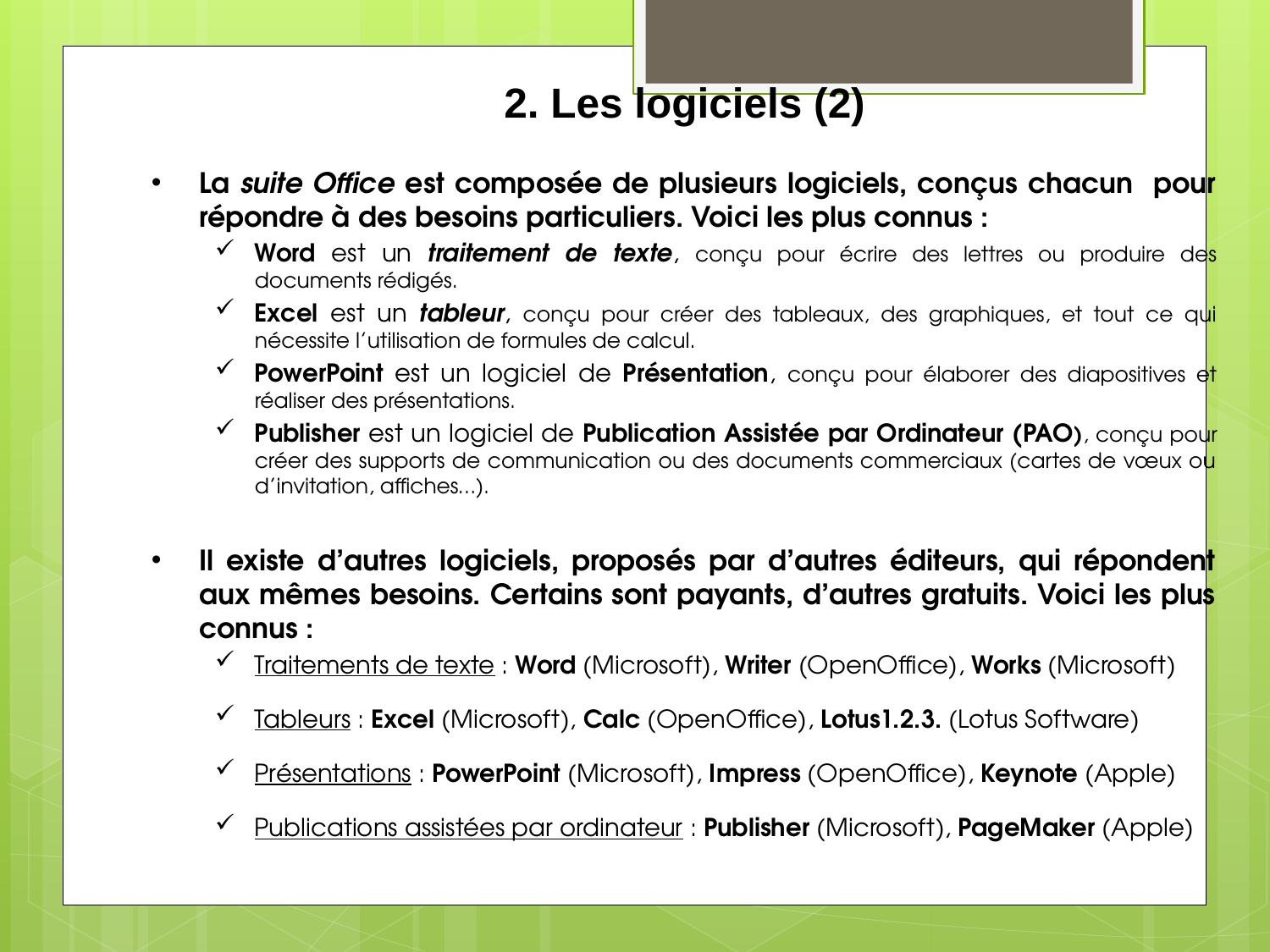

2. Les logiciels (2)
La suite Office est composée de plusieurs logiciels, conçus chacun  pour répondre à des besoins particuliers. Voici les plus connus :
Word est un traitement de texte, conçu pour écrire des lettres ou produire des documents rédigés.
Excel est un tableur, conçu pour créer des tableaux, des graphiques, et tout ce qui nécessite l’utilisation de formules de calcul.
PowerPoint est un logiciel de Présentation, conçu pour élaborer des diapositives et réaliser des présentations.
Publisher est un logiciel de Publication Assistée par Ordinateur (PAO), conçu pour créer des supports de communication ou des documents commerciaux (cartes de vœux ou d’invitation, affiches…).

Il existe d’autres logiciels, proposés par d’autres éditeurs, qui répondent aux mêmes besoins. Certains sont payants, d’autres gratuits. Voici les plus connus :
Traitements de texte : Word (Microsoft), Writer (OpenOffice), Works (Microsoft)

Tableurs : Excel (Microsoft), Calc (OpenOffice), Lotus1.2.3. (Lotus Software)

Présentations : PowerPoint (Microsoft), Impress (OpenOffice), Keynote (Apple)

Publications assistées par ordinateur : Publisher (Microsoft), PageMaker (Apple)